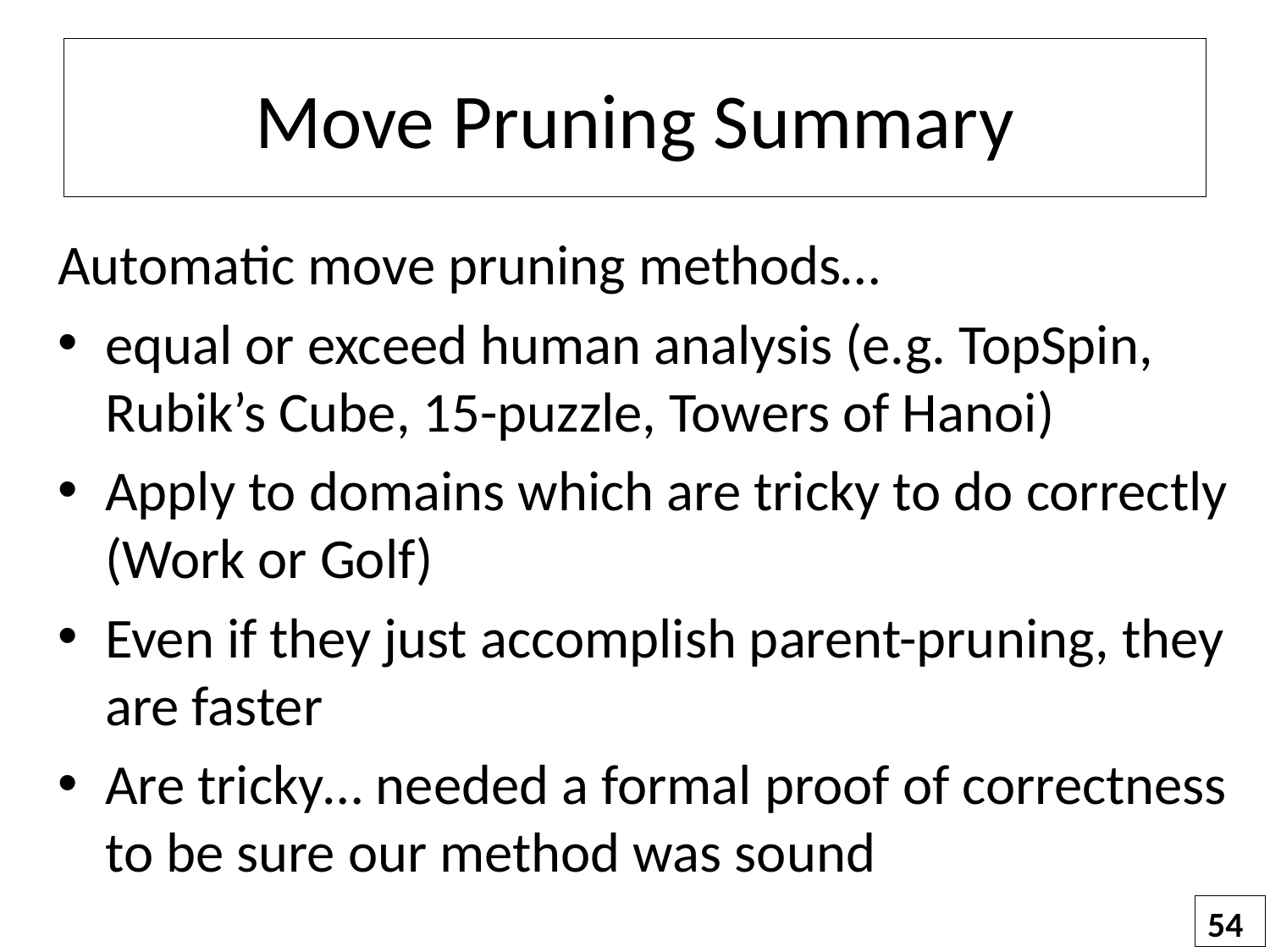

# Move Pruning Summary
Automatic move pruning methods…
equal or exceed human analysis (e.g. TopSpin, Rubik’s Cube, 15-puzzle, Towers of Hanoi)
Apply to domains which are tricky to do correctly (Work or Golf)
Even if they just accomplish parent-pruning, they are faster
Are tricky… needed a formal proof of correctness to be sure our method was sound
54